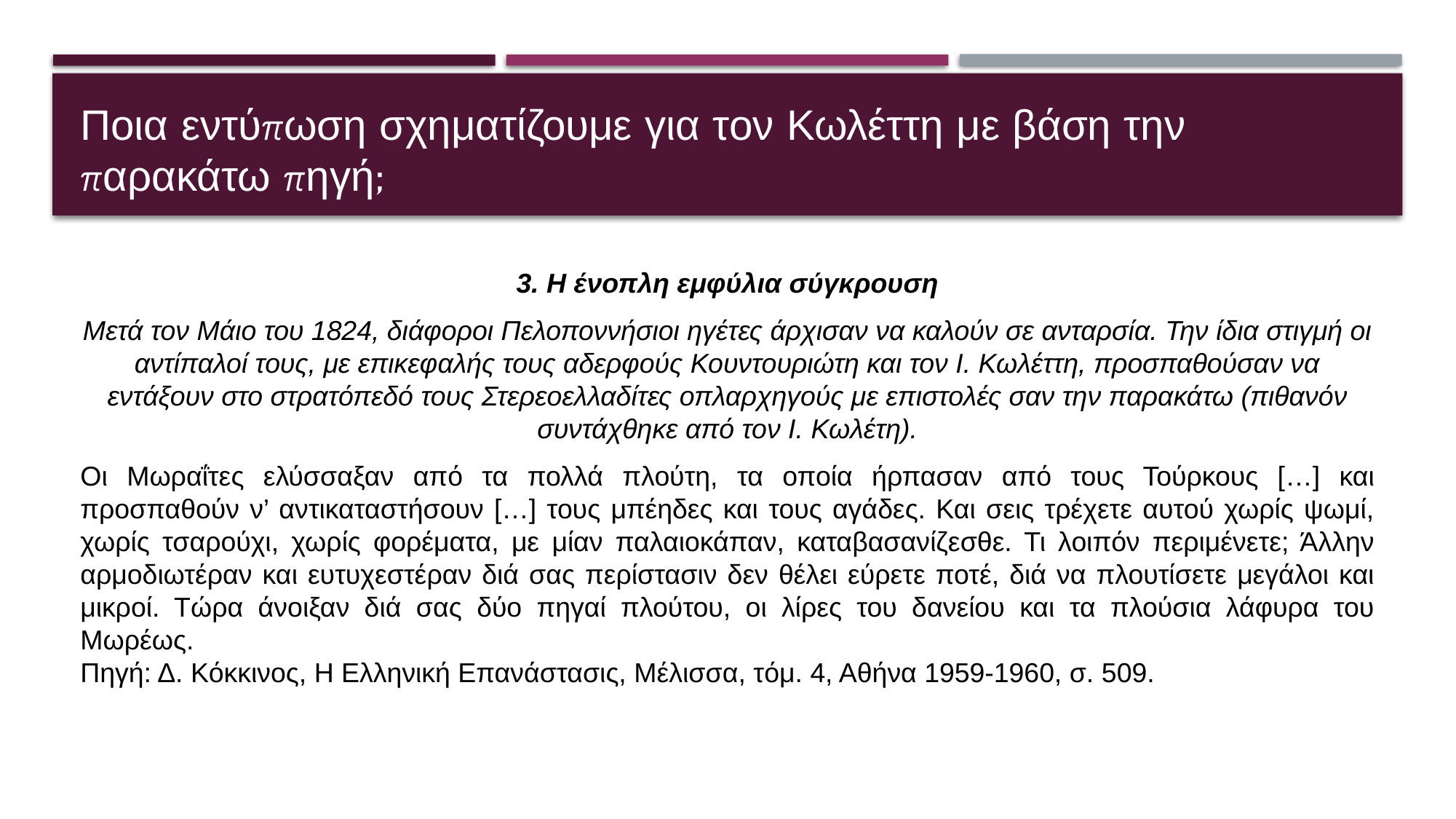

# Ποια εντύπωση σχηματίζουμε για τον Κωλέττη με βάση την παρακάτω πηγή;
3. Η ένοπλη εμφύλια σύγκρουση
Μετά τον Μάιο του 1824, διάφοροι Πελοποννήσιοι ηγέτες άρχισαν να καλούν σε ανταρσία. Την ίδια στιγμή οι αντίπαλοί τους, με επικεφαλής τους αδερφούς Κουντουριώτη και τον Ι. Κωλέττη, προσπαθούσαν να εντάξουν στο στρατόπεδό τους Στερεοελλαδίτες οπλαρχηγούς με επιστολές σαν την παρακάτω (πιθανόν συντάχθηκε από τον Ι. Κωλέτη).
Οι Μωραΐτες ελύσσαξαν από τα πολλά πλούτη, τα οποία ήρπασαν από τους Τούρκους […] και προσπαθούν ν’ αντικαταστήσουν […] τους μπέηδες και τους αγάδες. Και σεις τρέχετε αυτού χωρίς ψωμί, χωρίς τσαρούχι, χωρίς φορέματα, με μίαν παλαιοκάπαν, καταβασανίζεσθε. Τι λοιπόν περιμένετε; Άλλην αρμοδιωτέραν και ευτυχεστέραν διά σας περίστασιν δεν θέλει εύρετε ποτέ, διά να πλουτίσετε μεγάλοι και μικροί. Τώρα άνοιξαν διά σας δύο πηγαί πλούτου, οι λίρες του δανείου και τα πλούσια λάφυρα του Μωρέως.
Πηγή: Δ. Κόκκινος, Η Ελληνική Επανάστασις, Μέλισσα, τόμ. 4, Αθήνα 1959-1960, σ. 509.